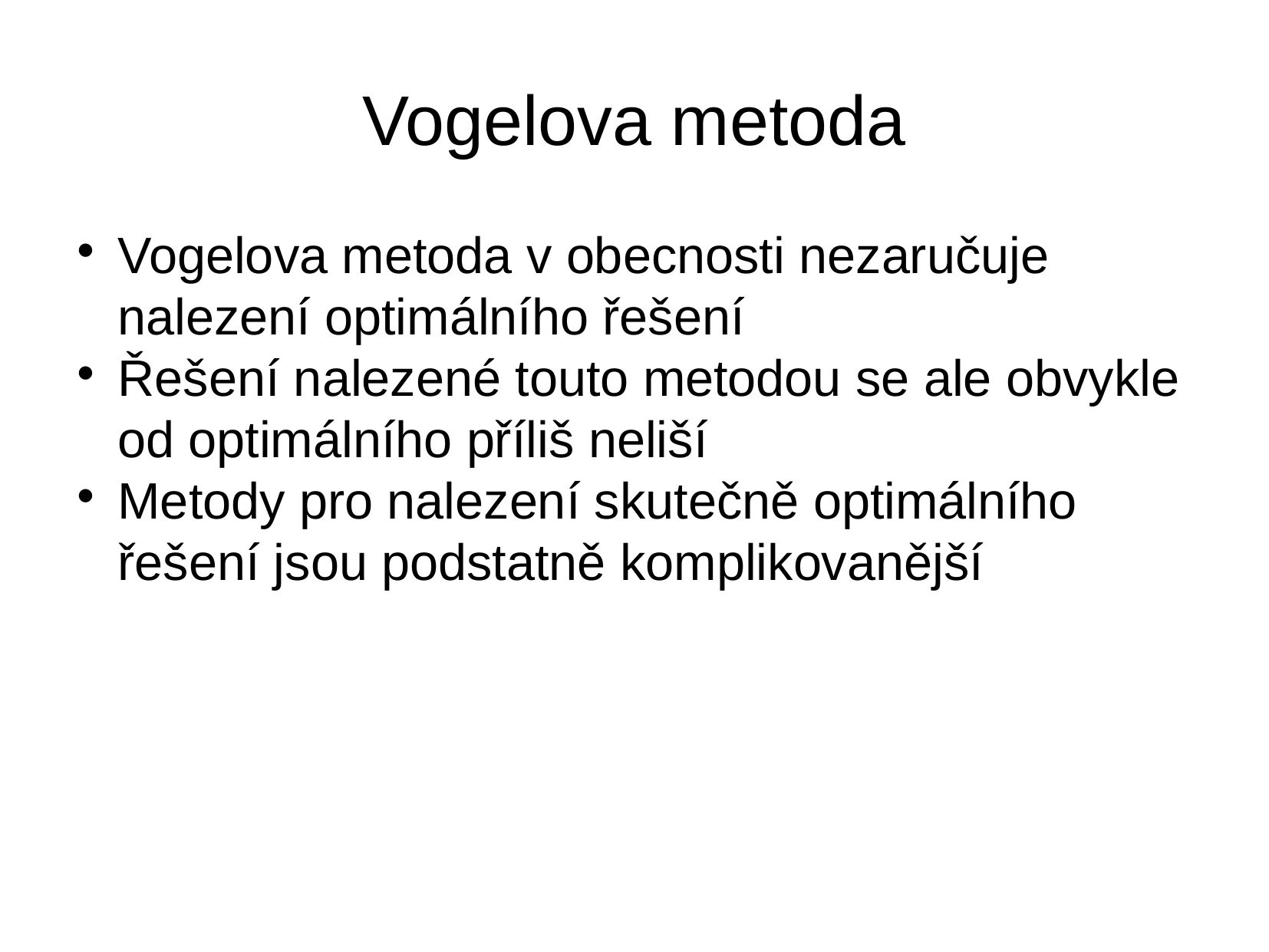

Vogelova metoda
Vogelova metoda v obecnosti nezaručuje nalezení optimálního řešení
Řešení nalezené touto metodou se ale obvykle od optimálního příliš neliší
Metody pro nalezení skutečně optimálního řešení jsou podstatně komplikovanější